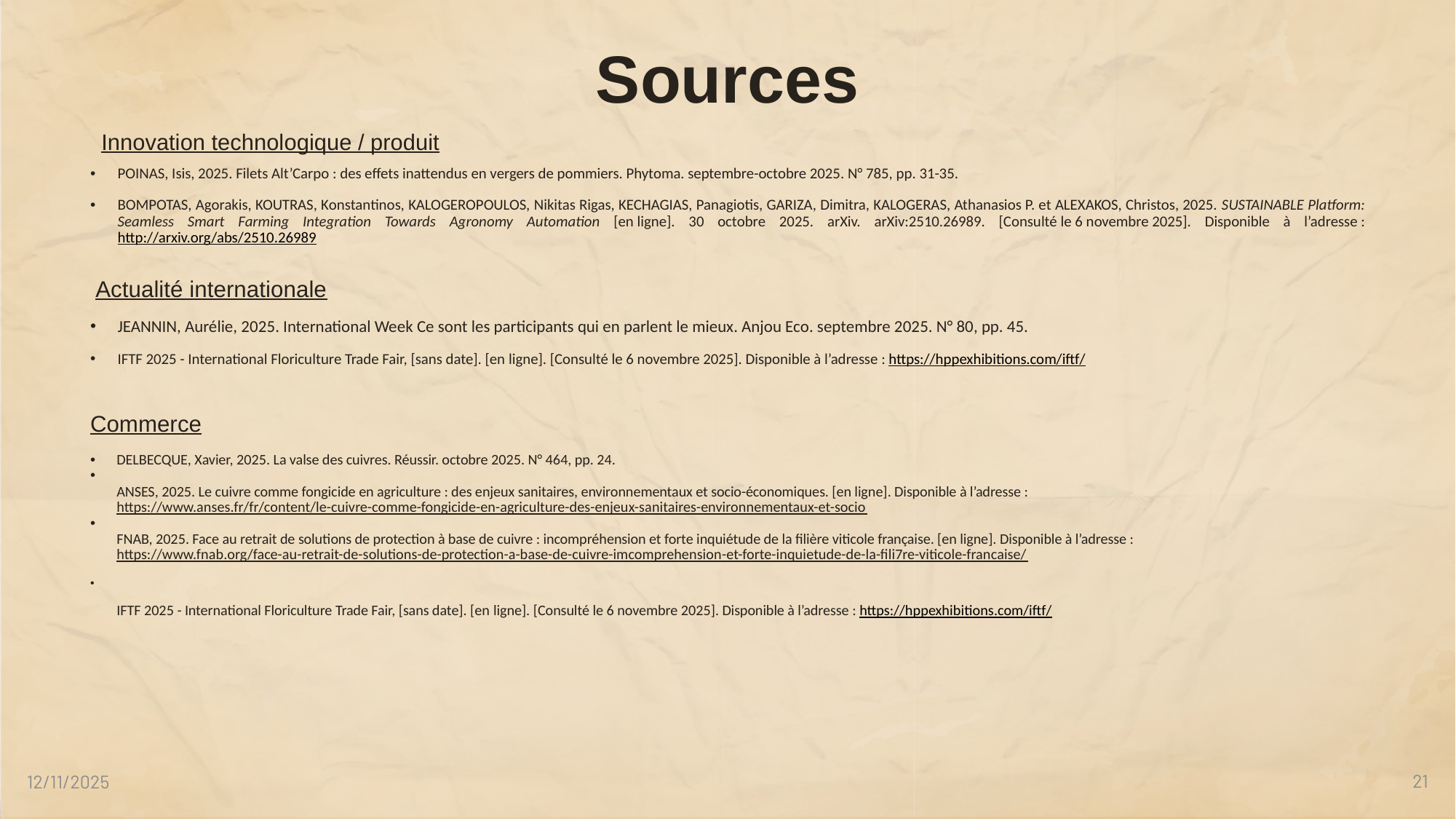

Sources
Innovation technologique / produit
POINAS, Isis, 2025. Filets Alt’Carpo : des effets inattendus en vergers de pommiers. Phytoma. septembre-octobre 2025. N° 785, pp. 31-35.
BOMPOTAS, Agorakis, KOUTRAS, Konstantinos, KALOGEROPOULOS, Nikitas Rigas, KECHAGIAS, Panagiotis, GARIZA, Dimitra, KALOGERAS, Athanasios P. et ALEXAKOS, Christos, 2025. SUSTAINABLE Platform: Seamless Smart Farming Integration Towards Agronomy Automation [en ligne]. 30 octobre 2025. arXiv. arXiv:2510.26989. [Consulté le 6 novembre 2025]. Disponible à l’adresse : http://arxiv.org/abs/2510.26989
Actualité internationale
JEANNIN, Aurélie, 2025. International Week Ce sont les participants qui en parlent le mieux. Anjou Eco. septembre 2025. N° 80, pp. 45.
IFTF 2025 - International Floriculture Trade Fair, [sans date]. [en ligne]. [Consulté le 6 novembre 2025]. Disponible à l’adresse : https://hppexhibitions.com/iftf/
Commerce
DELBECQUE, Xavier, 2025. La valse des cuivres. Réussir. octobre 2025. N° 464, pp. 24.
ANSES, 2025. Le cuivre comme fongicide en agriculture : des enjeux sanitaires, environnementaux et socio-économiques. [en ligne]. Disponible à l’adresse : https://www.anses.fr/fr/content/le-cuivre-comme-fongicide-en-agriculture-des-enjeux-sanitaires-environnementaux-et-socio
FNAB, 2025. Face au retrait de solutions de protection à base de cuivre : incompréhension et forte inquiétude de la filière viticole française. [en ligne]. Disponible à l’adresse : https://www.fnab.org/face-au-retrait-de-solutions-de-protection-a-base-de-cuivre-imcomprehension-et-forte-inquietude-de-la-fili7re-viticole-francaise/
IFTF 2025 - International Floriculture Trade Fair, [sans date]. [en ligne]. [Consulté le 6 novembre 2025]. Disponible à l’adresse : https://hppexhibitions.com/iftf/
21
12/11/2025